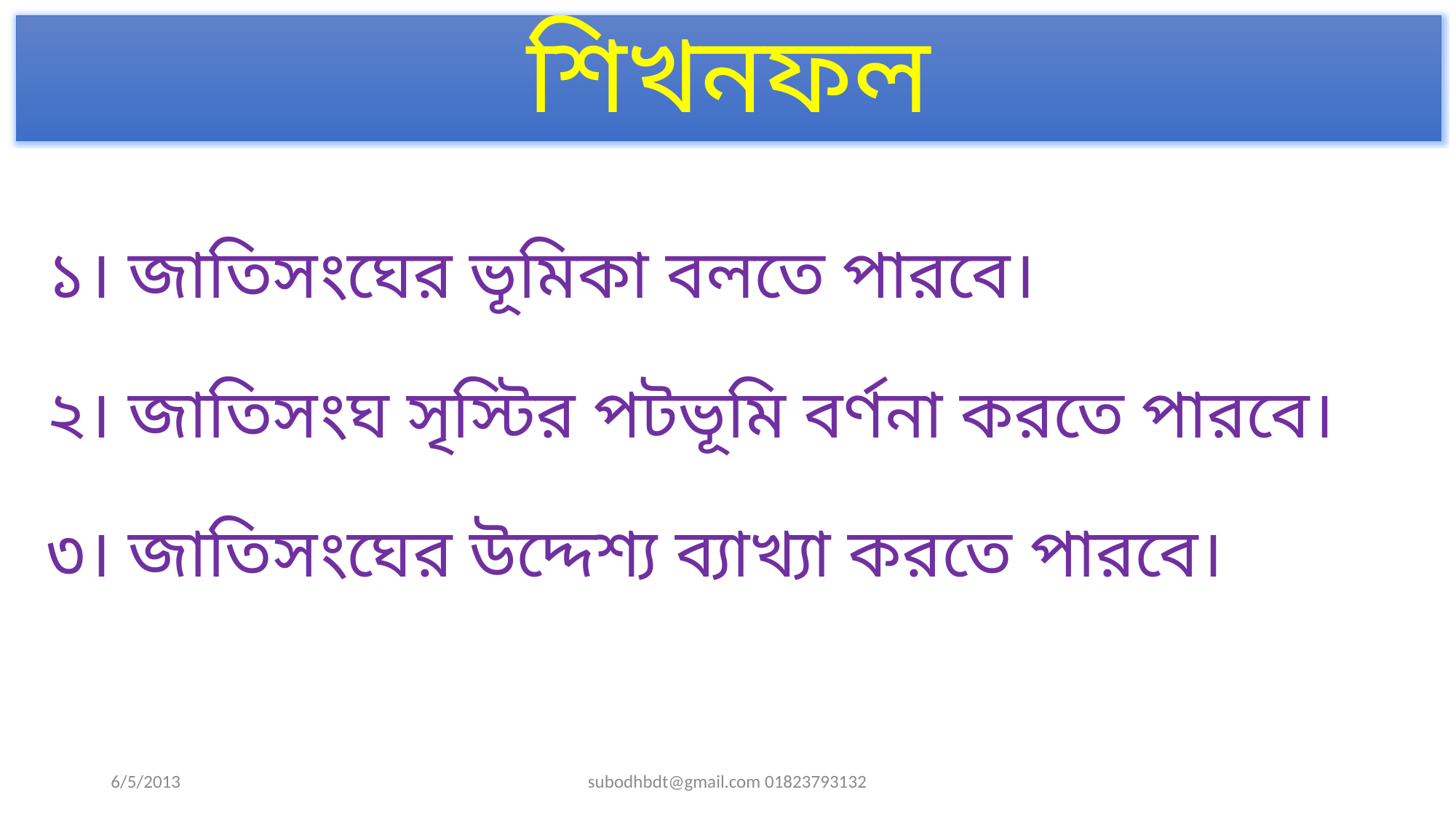

শিখনফল
১। জাতিসংঘের ভূমিকা বলতে পারবে।
২। জাতিসংঘ সৃস্টির পটভূমি বর্ণনা করতে পারবে।
৩। জাতিসংঘের উদ্দেশ্য ব্যাখ্যা করতে পারবে।
6/5/2013
subodhbdt@gmail.com 01823793132